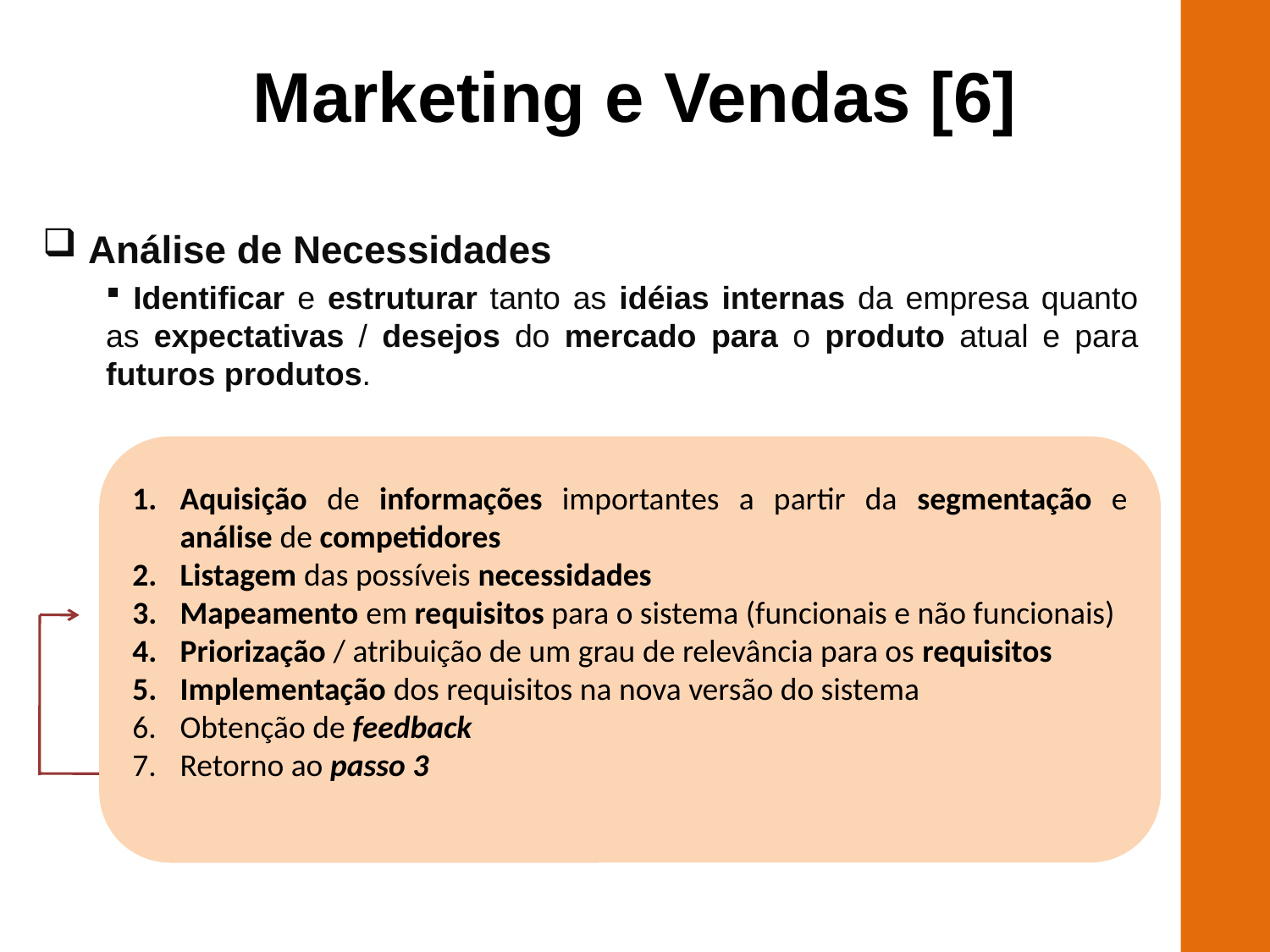

# Marketing e Vendas [6]
 Análise de Necessidades
 Identificar e estruturar tanto as idéias internas da empresa quanto as expectativas / desejos do mercado para o produto atual e para futuros produtos.

RILAY

Aquisição de informações importantes a partir da segmentação e análise de competidores
Listagem das possíveis necessidades
Mapeamento em requisitos para o sistema (funcionais e não funcionais)
Priorização / atribuição de um grau de relevância para os requisitos
Implementação dos requisitos na nova versão do sistema
Obtenção de feedback
Retorno ao passo 3